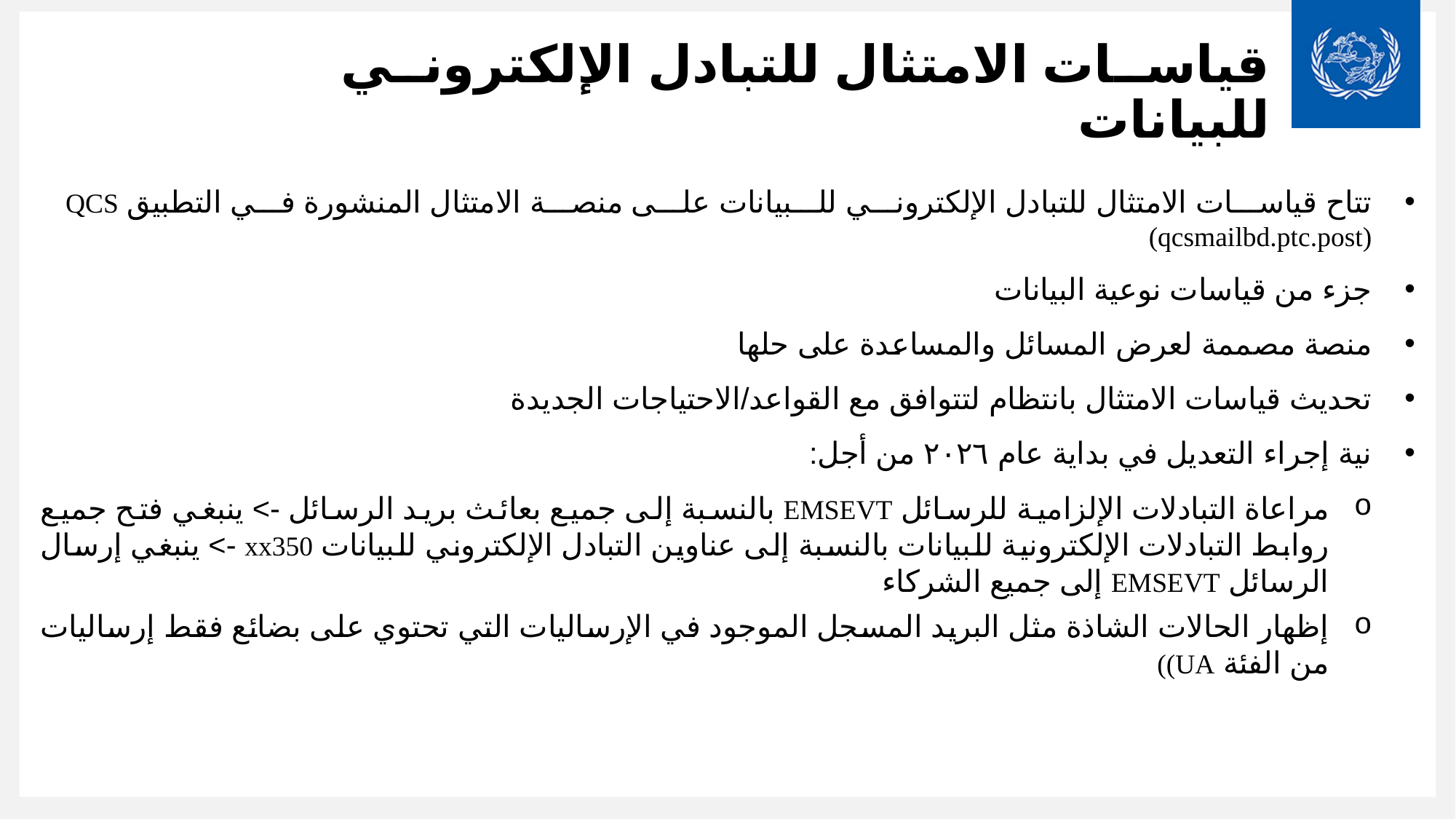

# قياسات الامتثال للتبادل الإلكتروني للبيانات
تتاح قياسات الامتثال للتبادل الإلكتروني للبيانات على منصة الامتثال المنشورة في التطبيق QCS (qcsmailbd.ptc.post)
جزء من قياسات نوعية البيانات
منصة مصممة لعرض المسائل والمساعدة على حلها
تحديث قياسات الامتثال بانتظام لتتوافق مع القواعد/الاحتياجات الجديدة
نية إجراء التعديل في بداية عام ٢٠٢٦ من أجل:
مراعاة التبادلات الإلزامية للرسائل EMSEVT بالنسبة إلى جميع بعائث بريد الرسائل -> ينبغي فتح جميع روابط التبادلات الإلكترونية للبيانات بالنسبة إلى عناوين التبادل الإلكتروني للبيانات xx350 -> ينبغي إرسال الرسائل EMSEVT إلى جميع الشركاء
إظهار الحالات الشاذة مثل البريد المسجل الموجود في الإرساليات التي تحتوي على بضائع فقط إرساليات من الفئة UA))